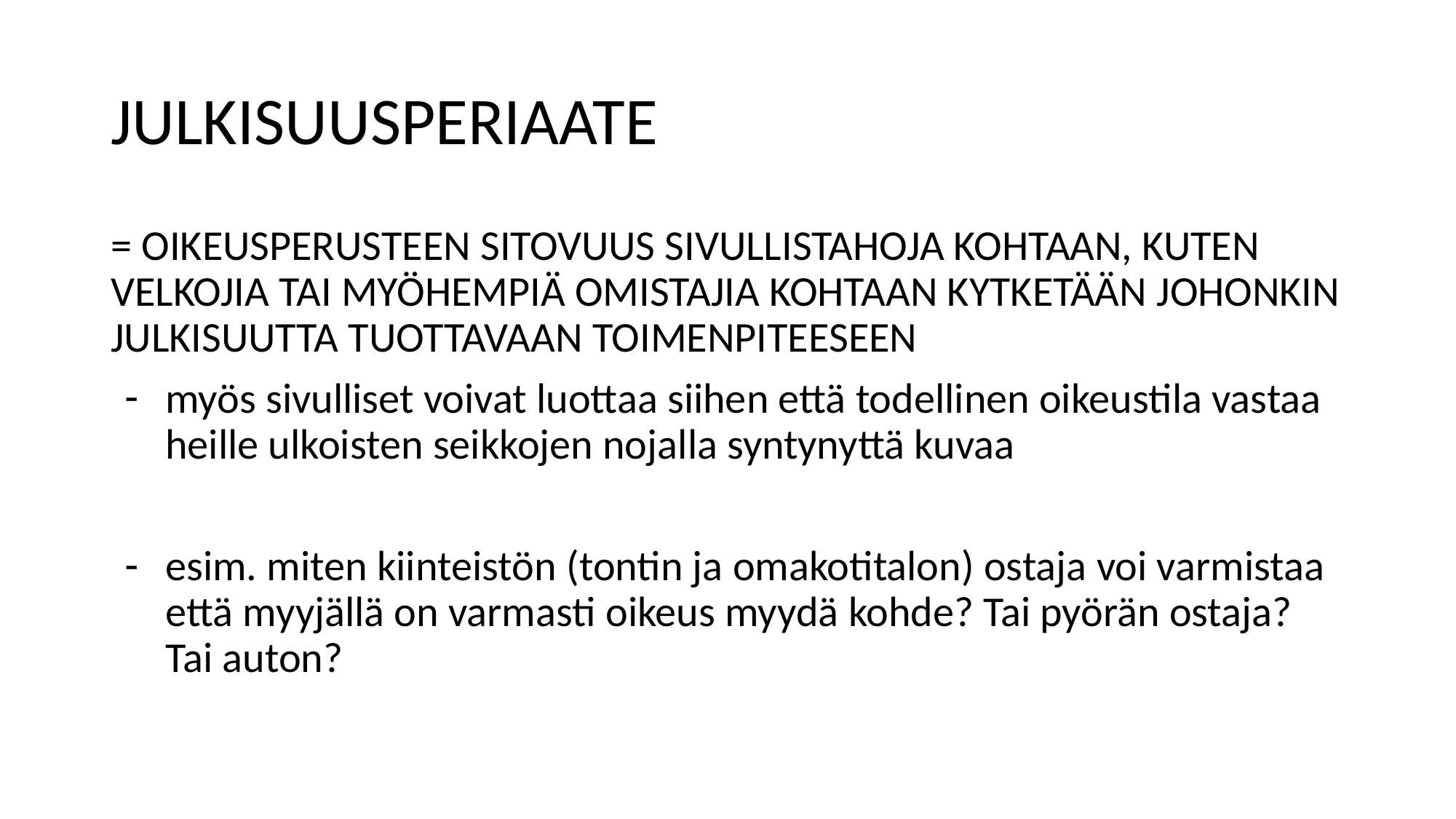

# JULKISUUSPERIAATE
= OIKEUSPERUSTEEN SITOVUUS SIVULLISTAHOJA KOHTAAN, KUTEN VELKOJIA TAI MYÖHEMPIÄ OMISTAJIA KOHTAAN KYTKETÄÄN JOHONKIN JULKISUUTTA TUOTTAVAAN TOIMENPITEESEEN
myös sivulliset voivat luottaa siihen että todellinen oikeustila vastaa heille ulkoisten seikkojen nojalla syntynyttä kuvaa

esim. miten kiinteistön (tontin ja omakotitalon) ostaja voi varmistaa että myyjällä on varmasti oikeus myydä kohde? Tai pyörän ostaja? Tai auton?